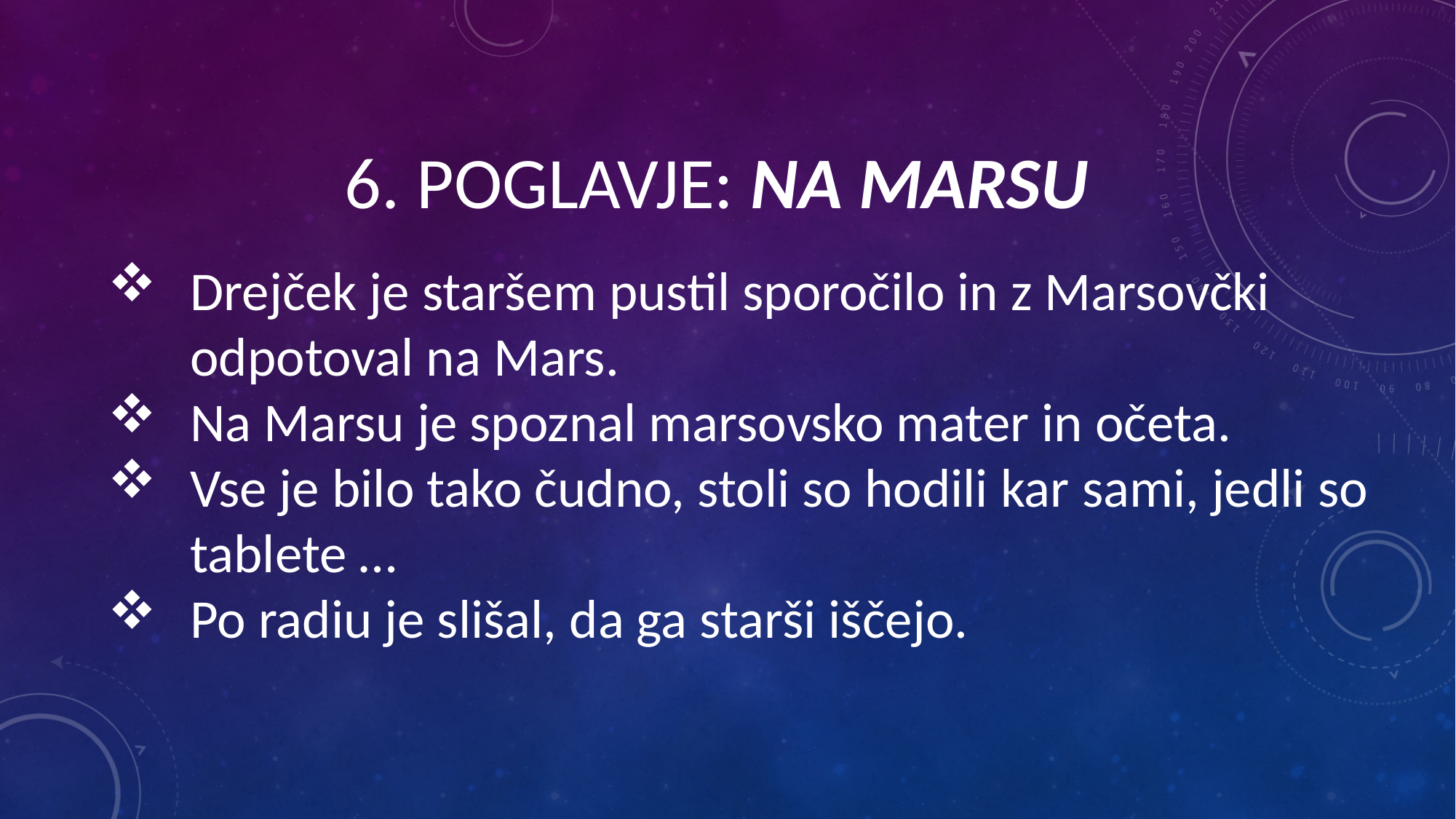

6. POGLAVJE: NA MARSU

Drejček je staršem pustil sporočilo in z Marsovčki odpotoval na Mars.
Na Marsu je spoznal marsovsko mater in očeta.
Vse je bilo tako čudno, stoli so hodili kar sami, jedli so tablete …
Po radiu je slišal, da ga starši iščejo.